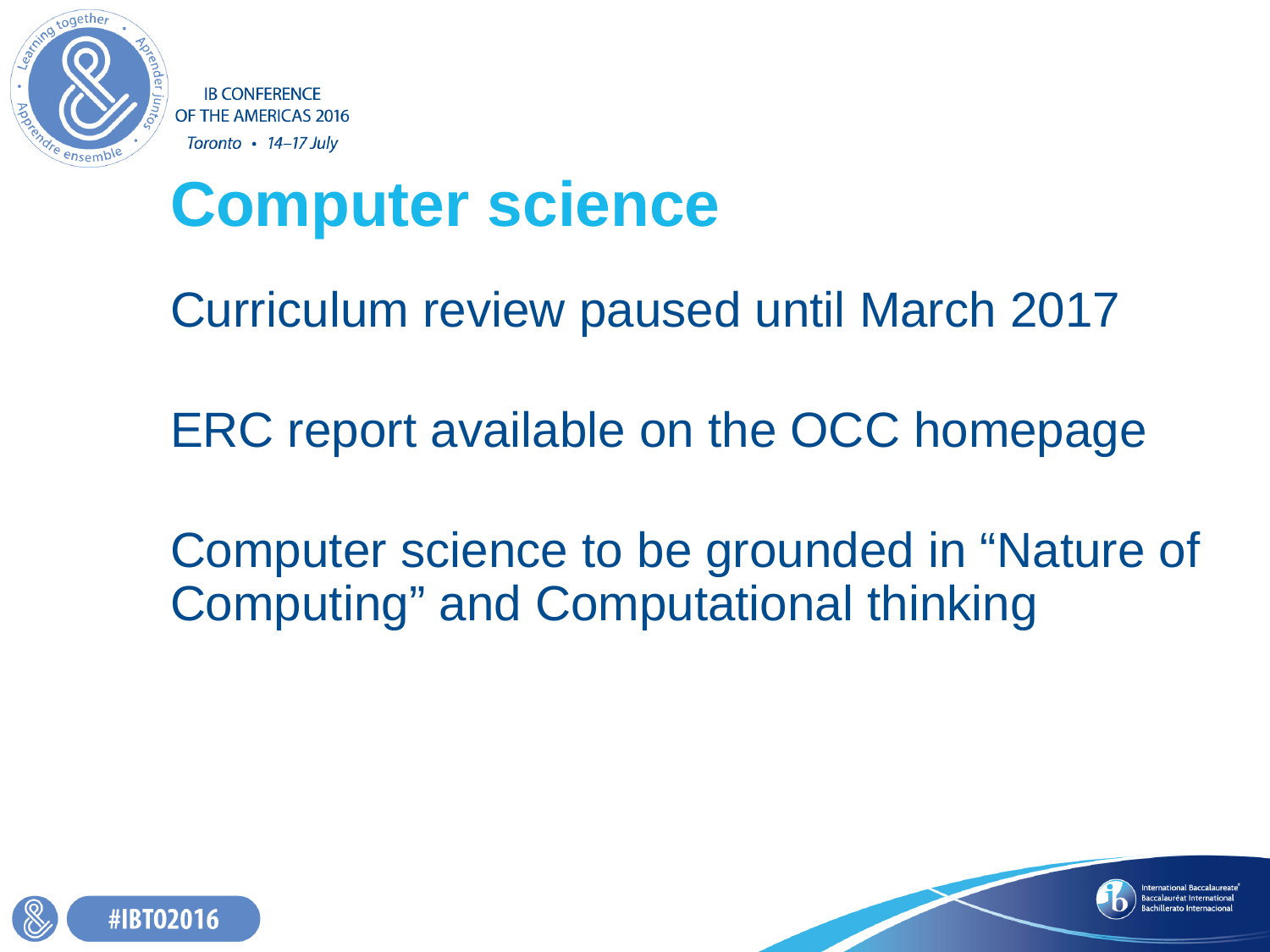

# Computer science
Curriculum review paused until March 2017

ERC report available on the OCC homepage

Computer science to be grounded in “Nature of Computing” and Computational thinking